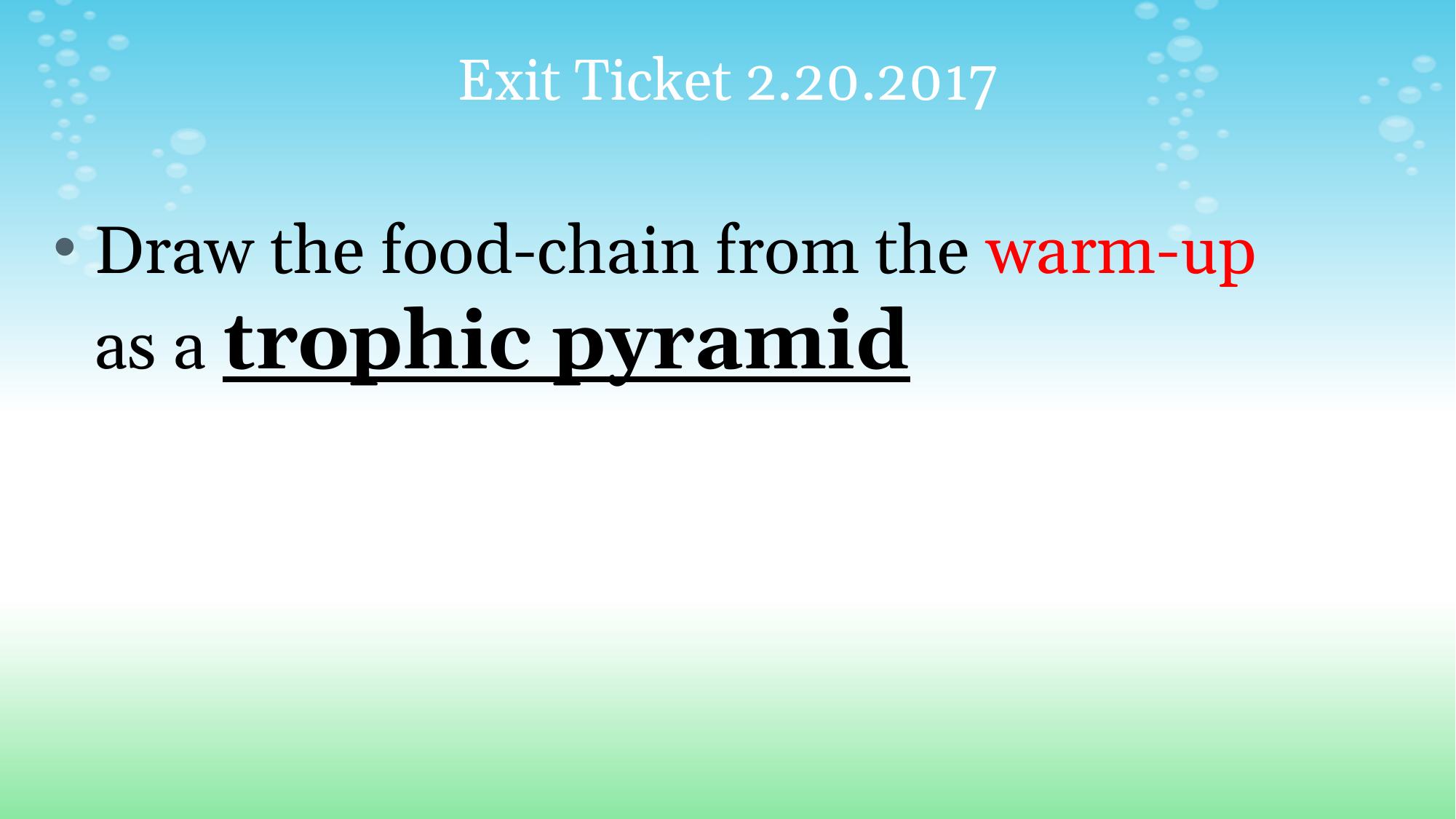

# Exit Ticket 2.20.2017
Draw the food-chain from the warm-up as a trophic pyramid